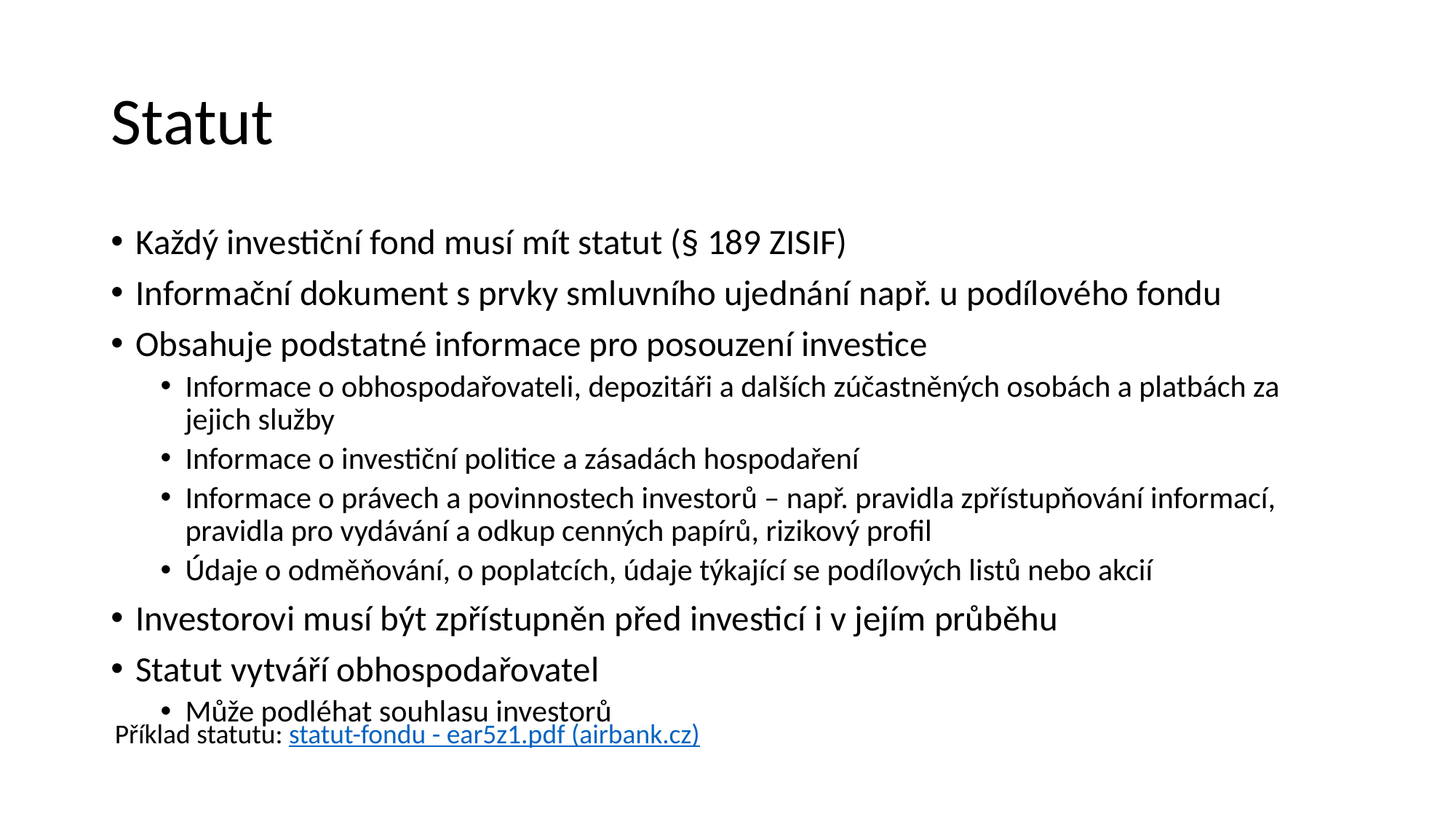

# Statut
Každý investiční fond musí mít statut (§ 189 ZISIF)
Informační dokument s prvky smluvního ujednání např. u podílového fondu
Obsahuje podstatné informace pro posouzení investice
Informace o obhospodařovateli, depozitáři a dalších zúčastněných osobách a platbách za jejich služby
Informace o investiční politice a zásadách hospodaření
Informace o právech a povinnostech investorů – např. pravidla zpřístupňování informací, pravidla pro vydávání a odkup cenných papírů, rizikový profil
Údaje o odměňování, o poplatcích, údaje týkající se podílových listů nebo akcií
Investorovi musí být zpřístupněn před investicí i v jejím průběhu
Statut vytváří obhospodařovatel
Může podléhat souhlasu investorů
Příklad statutu: statut-fondu - ear5z1.pdf (airbank.cz)